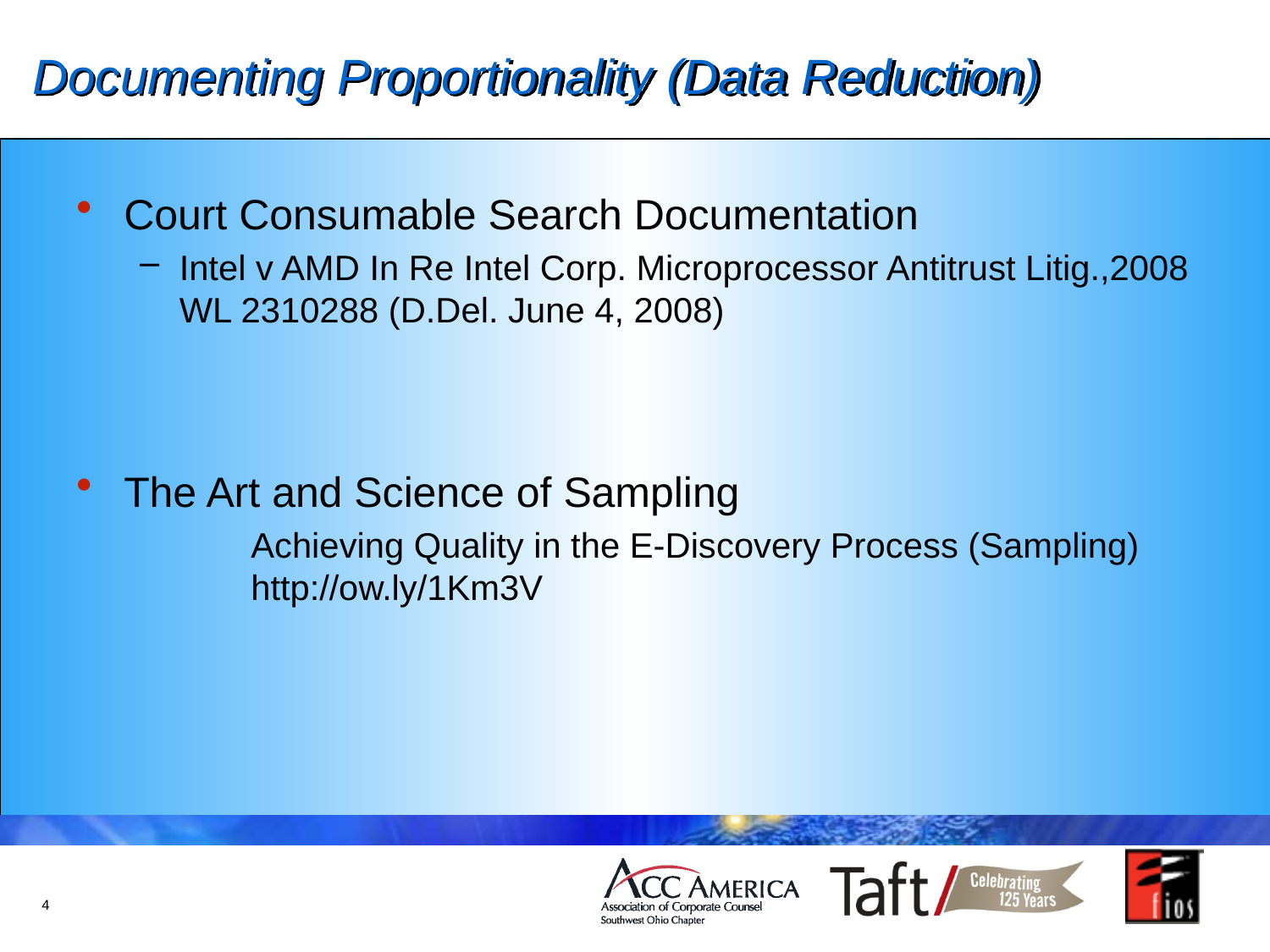

# Documenting Proportionality (Data Reduction)
Court Consumable Search Documentation
Intel v AMD In Re Intel Corp. Microprocessor Antitrust Litig.,2008 WL 2310288 (D.Del. June 4, 2008)

The Art and Science of Sampling
		Achieving Quality in the E-Discovery Process (Sampling) 	http://ow.ly/1Km3V

4